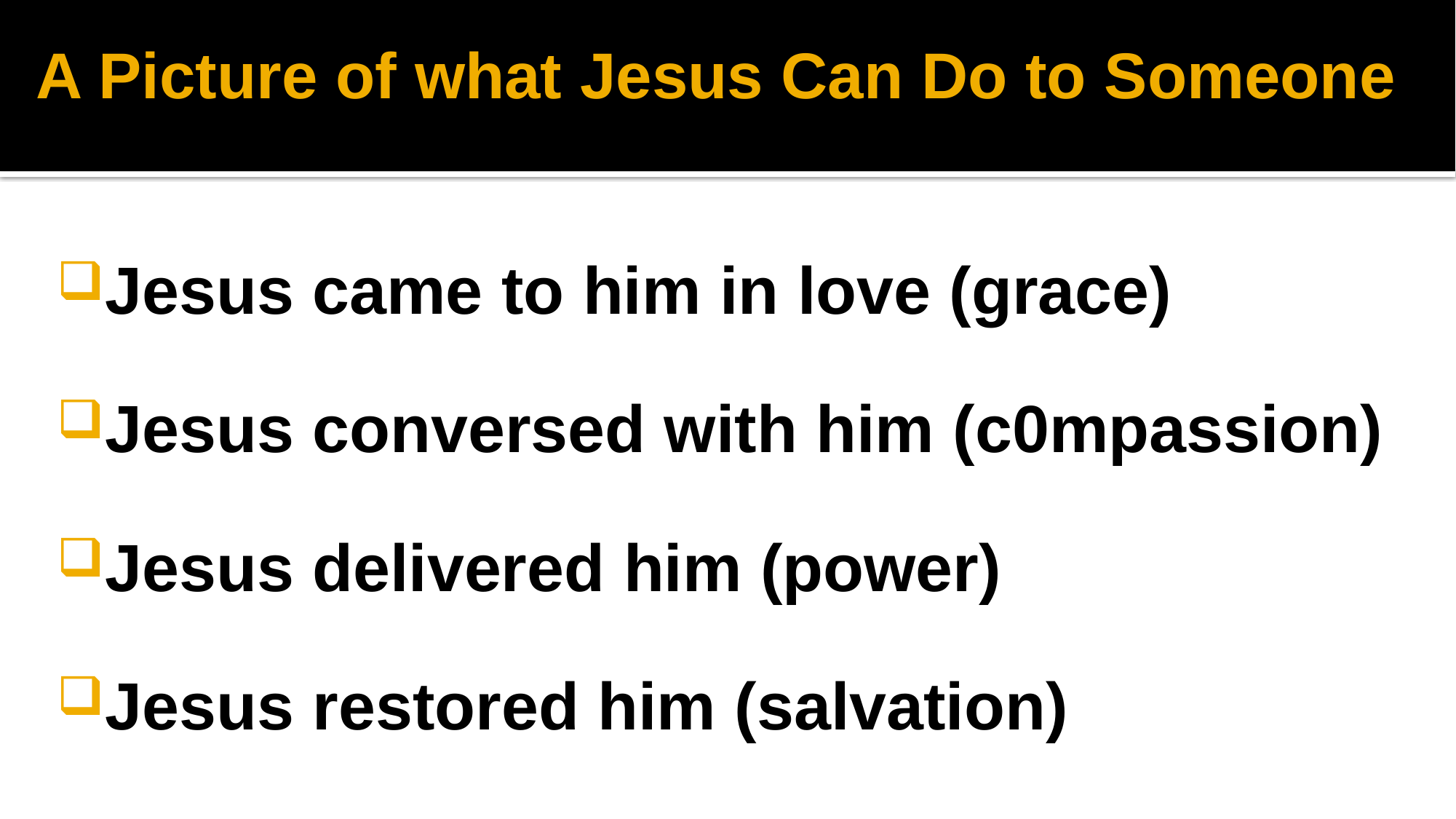

# A Picture of what Jesus Can Do to Someone
Jesus came to him in love (grace)

Jesus conversed with him (c0mpassion)

Jesus delivered him (power)

Jesus restored him (salvation)